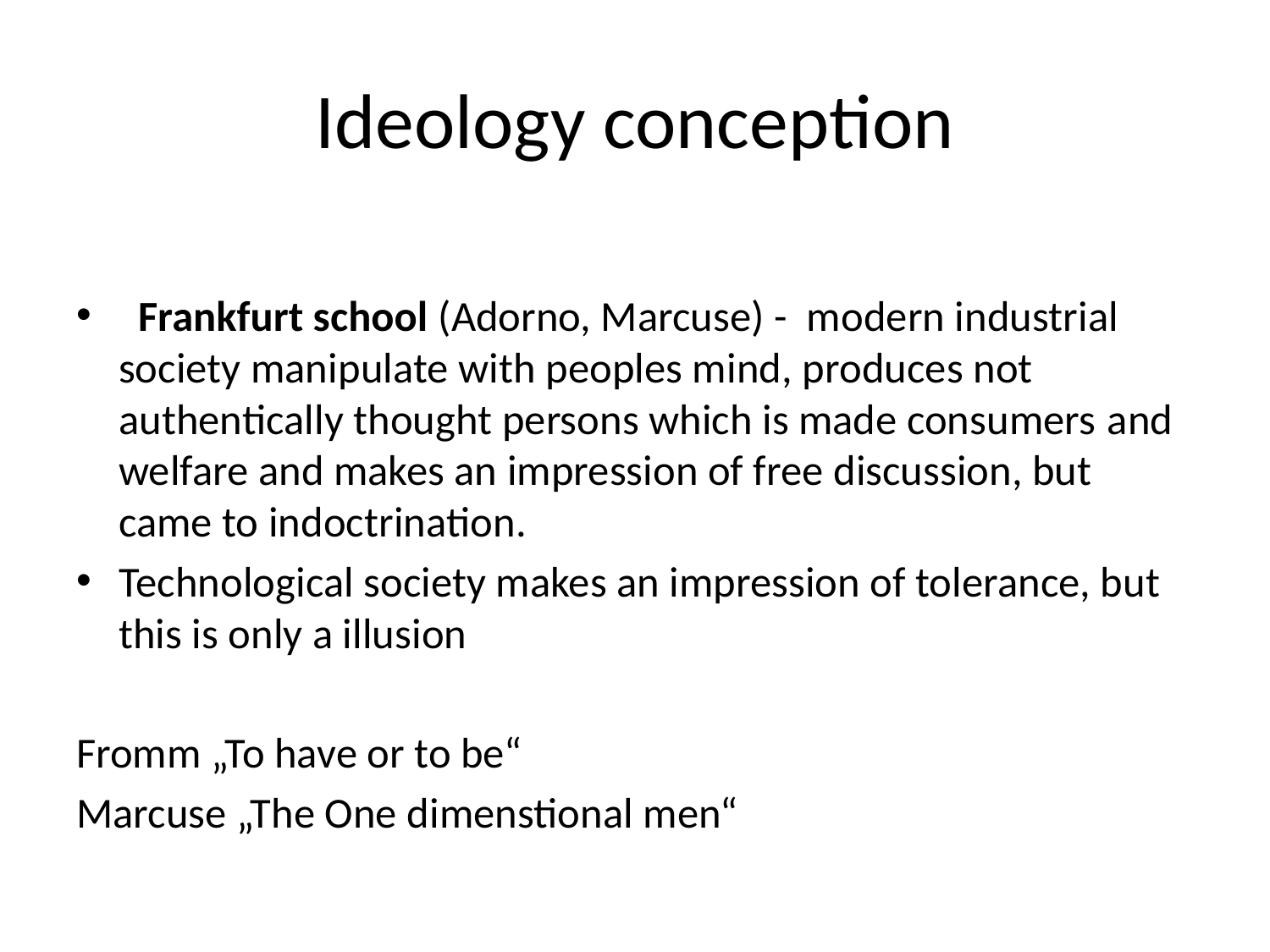

# Ideology conception

  Frankfurt school (Adorno, Marcuse) -  modern industrial society manipulate with peoples mind, produces not authentically thought persons which is made consumers and welfare and makes an impression of free discussion, but came to indoctrination.
Technological society makes an impression of tolerance, but this is only a illusion

Fromm „To have or to be“
Marcuse „The One dimenstional men“